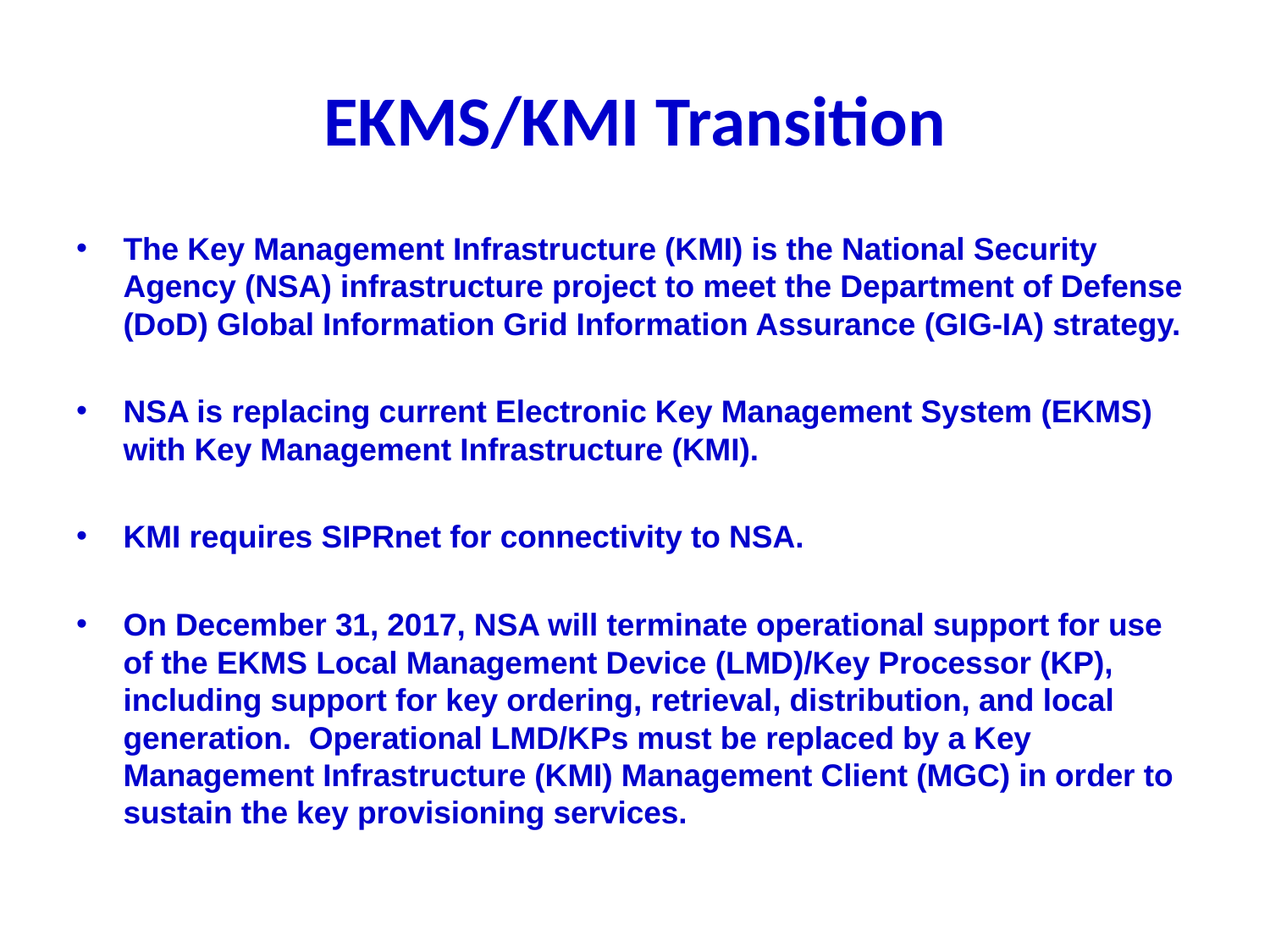

# EKMS/KMI Transition
The Key Management Infrastructure (KMI) is the National Security Agency (NSA) infrastructure project to meet the Department of Defense (DoD) Global Information Grid Information Assurance (GIG-IA) strategy.

NSA is replacing current Electronic Key Management System (EKMS) with Key Management Infrastructure (KMI).

KMI requires SIPRnet for connectivity to NSA.

On December 31, 2017, NSA will terminate operational support for use of the EKMS Local Management Device (LMD)/Key Processor (KP), including support for key ordering, retrieval, distribution, and local generation.  Operational LMD/KPs must be replaced by a Key Management Infrastructure (KMI) Management Client (MGC) in order to sustain the key provisioning services.